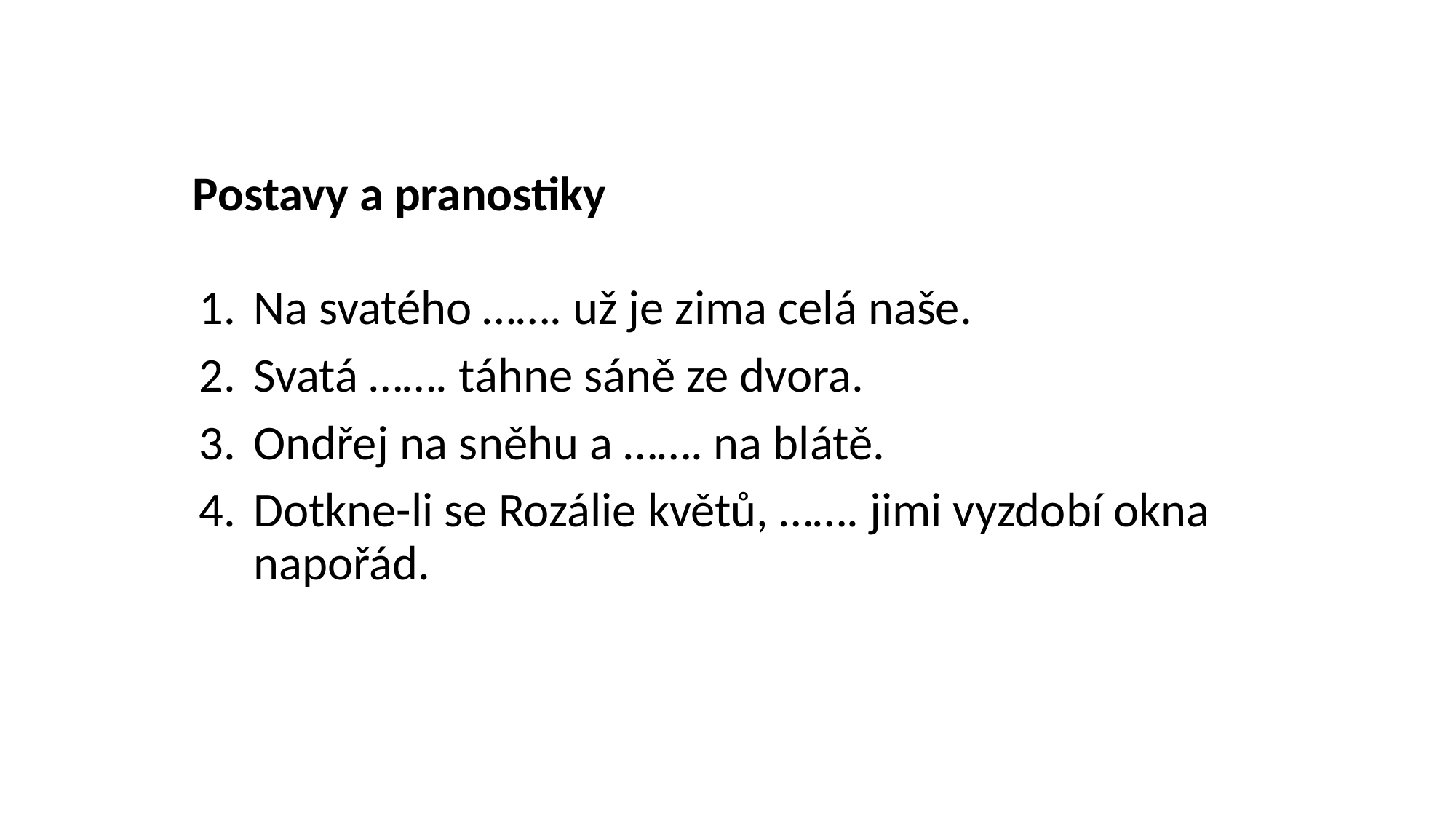

# Postavy a pranostiky
Na svatého ……. už je zima celá naše.
Svatá ……. táhne sáně ze dvora.
Ondřej na sněhu a ……. na blátě.
Dotkne-li se Rozálie květů, ……. jimi vyzdobí okna napořád.